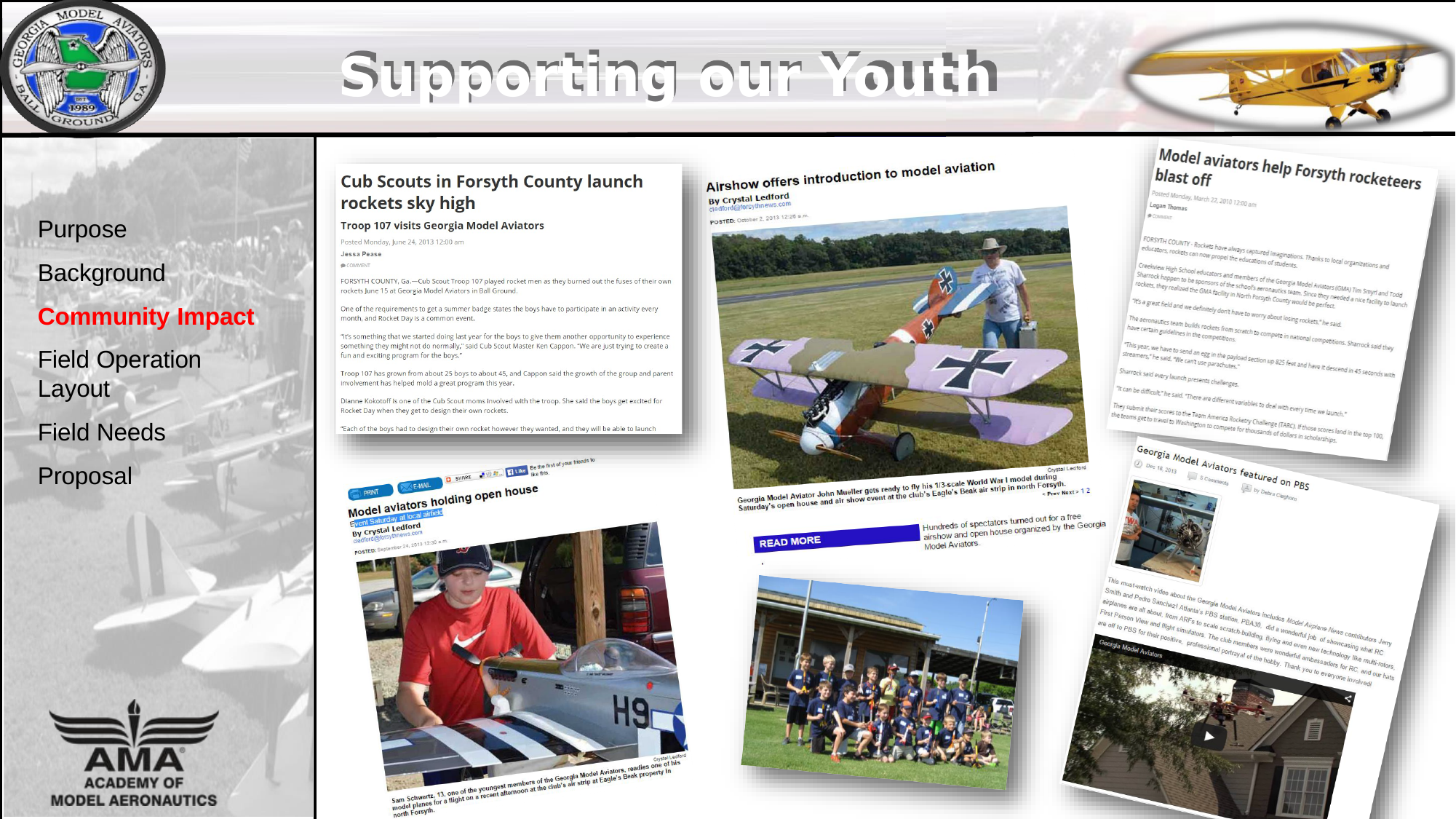

# Supporting our Youth

Purpose Background Community Impact
Field Operation Layout
Field Needs Proposal